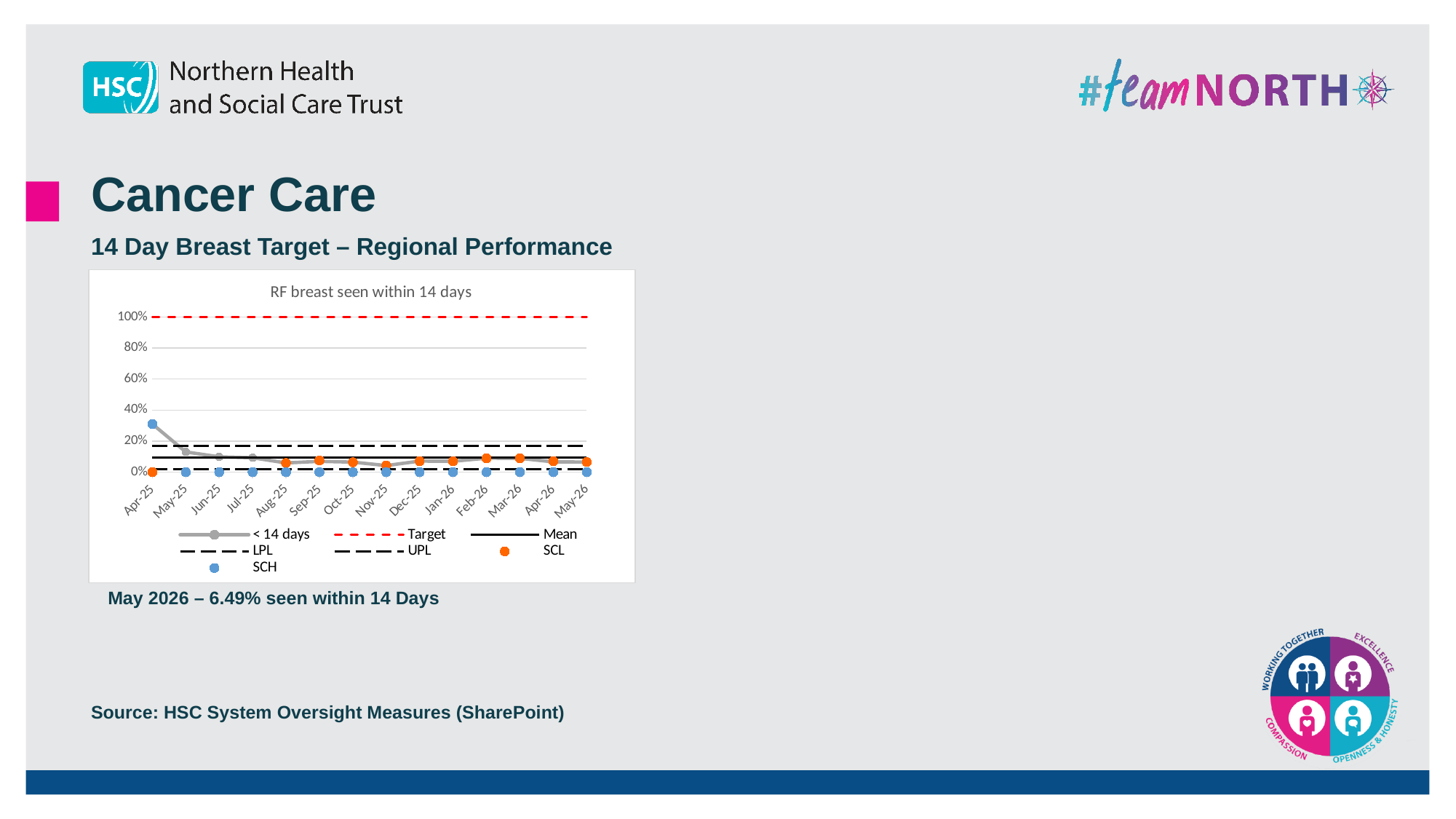

Cancer Care
14 Day Breast Target – Regional Performance

### Chart:  RF breast seen within 14 days

| Category | < 14 days | Target | Mean | LPL | UPL | SCL | SCH |
|---|---|---|---|---|---|---|---|
| 45748 | 0.3102 | 1.0 | 0.09401428571428572 | 0.01955474725274725 | 0.16847382417582418 | None | 0.3102 |
| 45778 | 0.13 | 1.0 | 0.09401428571428572 | 0.01955474725274725 | 0.16847382417582418 | None | None |
| 45809 | 0.0984 | 1.0 | 0.09401428571428572 | 0.01955474725274725 | 0.16847382417582418 | None | None |
| 45839 | 0.0926 | 1.0 | 0.09401428571428572 | 0.01955474725274725 | 0.16847382417582418 | None | None |
| 45870 | 0.0589 | 1.0 | 0.09401428571428572 | 0.01955474725274725 | 0.16847382417582418 | 0.0588 | None |
| 45901 | 0.0693 | 1.0 | 0.09401428571428572 | 0.01955474725274725 | 0.16847382417582418 | 0.075 | None |
| 45931 | 0.0643 | 1.0 | 0.09401428571428572 | 0.01955474725274725 | 0.16847382417582418 | 0.0639 | None |
| 45962 | 0.0422 | 1.0 | 0.09401428571428572 | 0.01955474725274725 | 0.16847382417582418 | 0.0423 | None |
| 45992 | 0.071 | 1.0 | 0.09401428571428572 | 0.01955474725274725 | 0.16847382417582418 | 0.0706 | None |
| 46023 | 0.0698 | 1.0 | 0.09401428571428572 | 0.01955474725274725 | 0.16847382417582418 | 0.0701 | None |
| 46054 | 0.0899 | 1.0 | 0.09401428571428572 | 0.01955474725274725 | 0.16847382417582418 | 0.0885 | None |
| 46082 | 0.0888 | 1.0 | 0.09401428571428572 | 0.01955474725274725 | 0.16847382417582418 | 0.0887 | None |
| 46113 | 0.0659 | 1.0 | 0.09401428571428572 | 0.01955474725274725 | 0.16847382417582418 | 0.0699 | None |
| 46143 | 0.0649 | 1.0 | 0.09401428571428572 | 0.01955474725274725 | 0.16847382417582418 | 0.0649 | None |

May 2026 – 6.49% seen within 14 Days
Source: HSC System Oversight Measures (SharePoint)